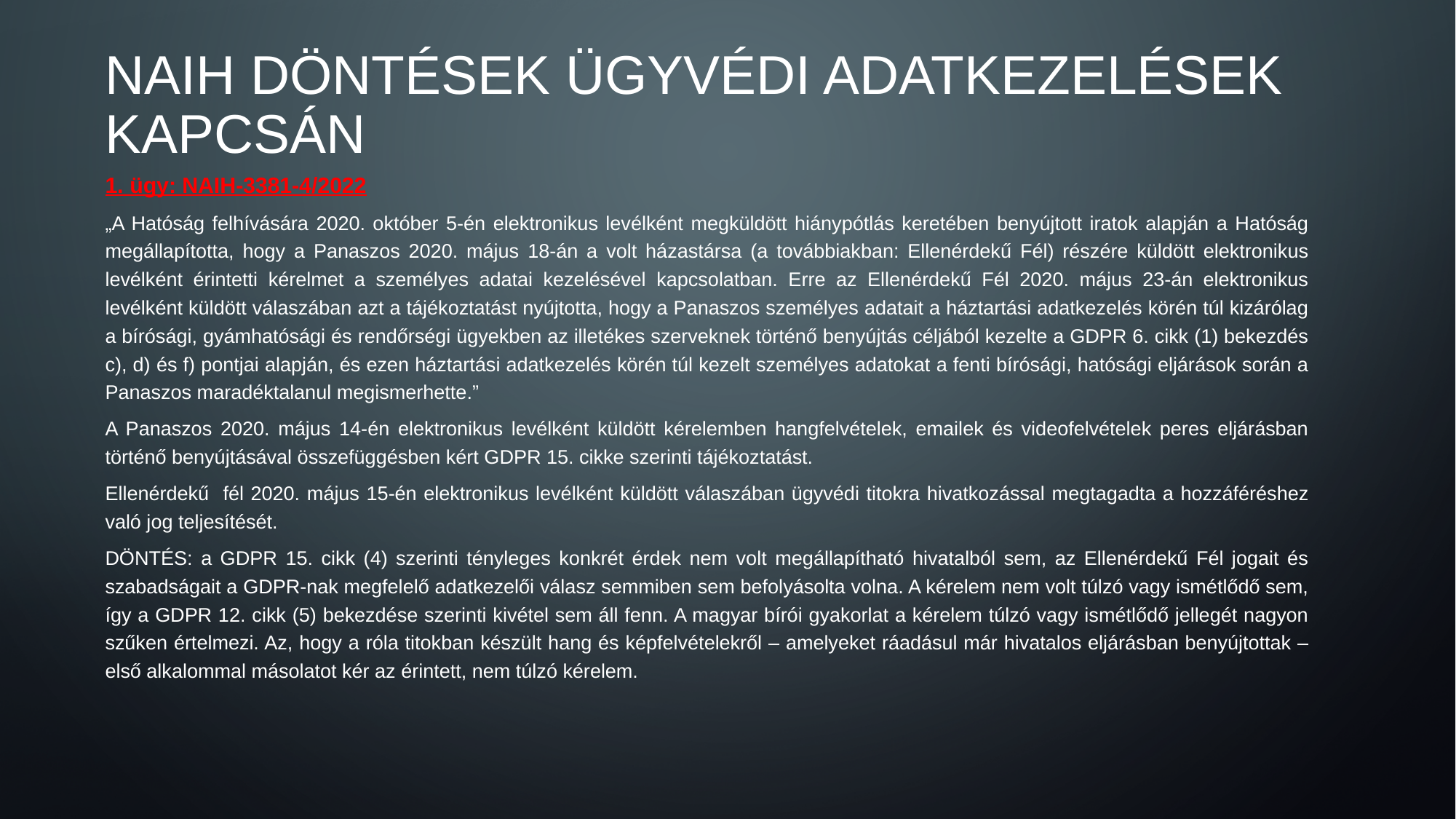

# NAIH döntések ügyvédi adatkezelések kapcsán
1. ügy: NAIH-3381-4/2022
„A Hatóság felhívására 2020. október 5-én elektronikus levélként megküldött hiánypótlás keretében benyújtott iratok alapján a Hatóság megállapította, hogy a Panaszos 2020. május 18-án a volt házastársa (a továbbiakban: Ellenérdekű Fél) részére küldött elektronikus levélként érintetti kérelmet a személyes adatai kezelésével kapcsolatban. Erre az Ellenérdekű Fél 2020. május 23-án elektronikus levélként küldött válaszában azt a tájékoztatást nyújtotta, hogy a Panaszos személyes adatait a háztartási adatkezelés körén túl kizárólag a bírósági, gyámhatósági és rendőrségi ügyekben az illetékes szerveknek történő benyújtás céljából kezelte a GDPR 6. cikk (1) bekezdés c), d) és f) pontjai alapján, és ezen háztartási adatkezelés körén túl kezelt személyes adatokat a fenti bírósági, hatósági eljárások során a Panaszos maradéktalanul megismerhette.”
A Panaszos 2020. május 14-én elektronikus levélként küldött kérelemben hangfelvételek, emailek és videofelvételek peres eljárásban történő benyújtásával összefüggésben kért GDPR 15. cikke szerinti tájékoztatást.
Ellenérdekű  fél 2020. május 15-én elektronikus levélként küldött válaszában ügyvédi titokra hivatkozással megtagadta a hozzáféréshez való jog teljesítését.
DÖNTÉS: a GDPR 15. cikk (4) szerinti tényleges konkrét érdek nem volt megállapítható hivatalból sem, az Ellenérdekű Fél jogait és szabadságait a GDPR-nak megfelelő adatkezelői válasz semmiben sem befolyásolta volna. A kérelem nem volt túlzó vagy ismétlődő sem, így a GDPR 12. cikk (5) bekezdése szerinti kivétel sem áll fenn. A magyar bírói gyakorlat a kérelem túlzó vagy ismétlődő jellegét nagyon szűken értelmezi. Az, hogy a róla titokban készült hang és képfelvételekről – amelyeket ráadásul már hivatalos eljárásban benyújtottak – első alkalommal másolatot kér az érintett, nem túlzó kérelem.